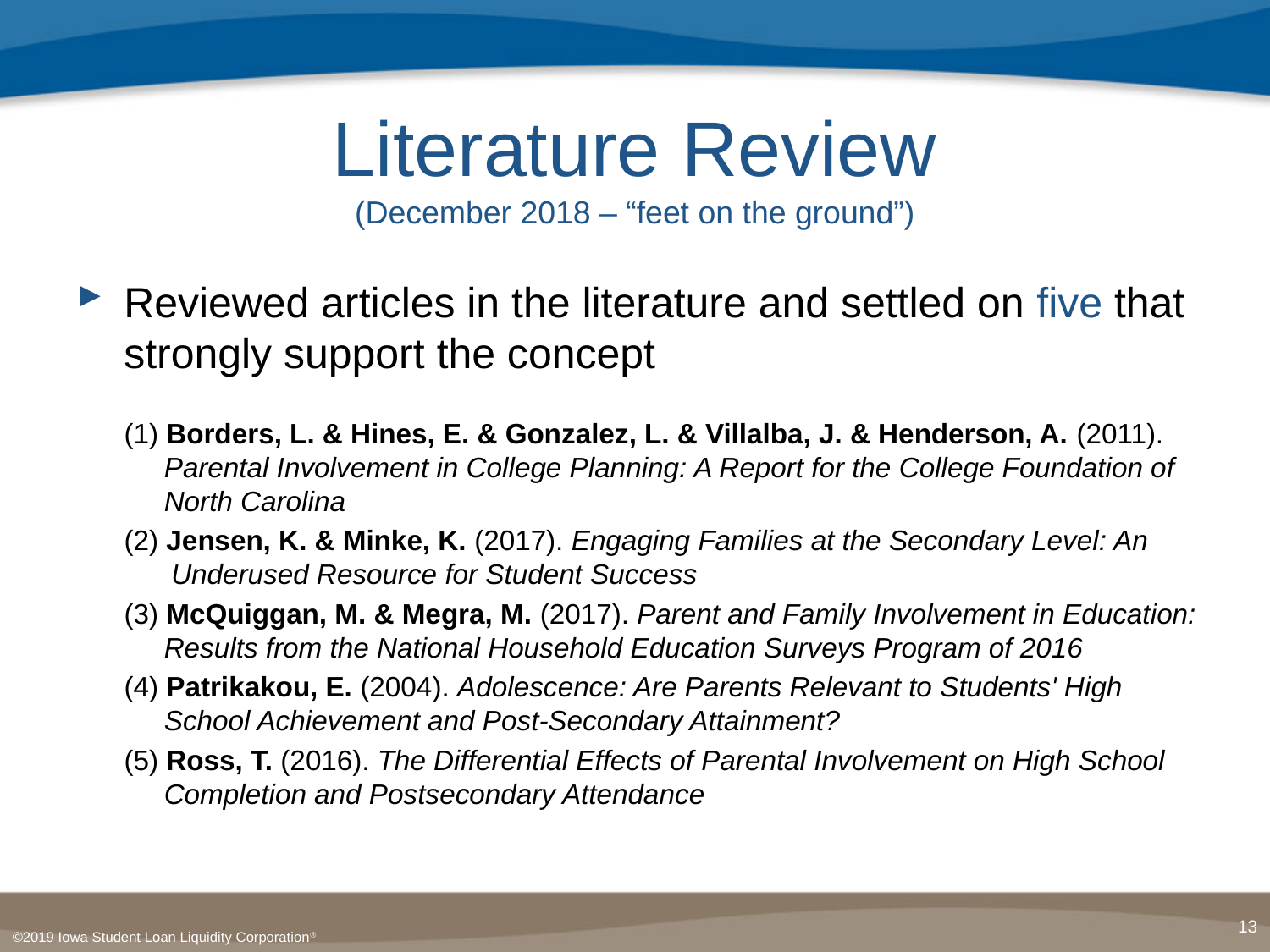

# Literature Review (December 2018 – “feet on the ground”)
Reviewed articles in the literature and settled on five that strongly support the concept

(1) Borders, L. & Hines, E. & Gonzalez, L. & Villalba, J. & Henderson, A. (2011). Parental Involvement in College Planning: A Report for the College Foundation of North Carolina
(2) Jensen, K. & Minke, K. (2017). Engaging Families at the Secondary Level: An Underused Resource for Student Success
(3) McQuiggan, M. & Megra, M. (2017). Parent and Family Involvement in Education: Results from the National Household Education Surveys Program of 2016
(4) Patrikakou, E. (2004). Adolescence: Are Parents Relevant to Students' High School Achievement and Post-Secondary Attainment?
(5) Ross, T. (2016). The Differential Effects of Parental Involvement on High School Completion and Postsecondary Attendance

13